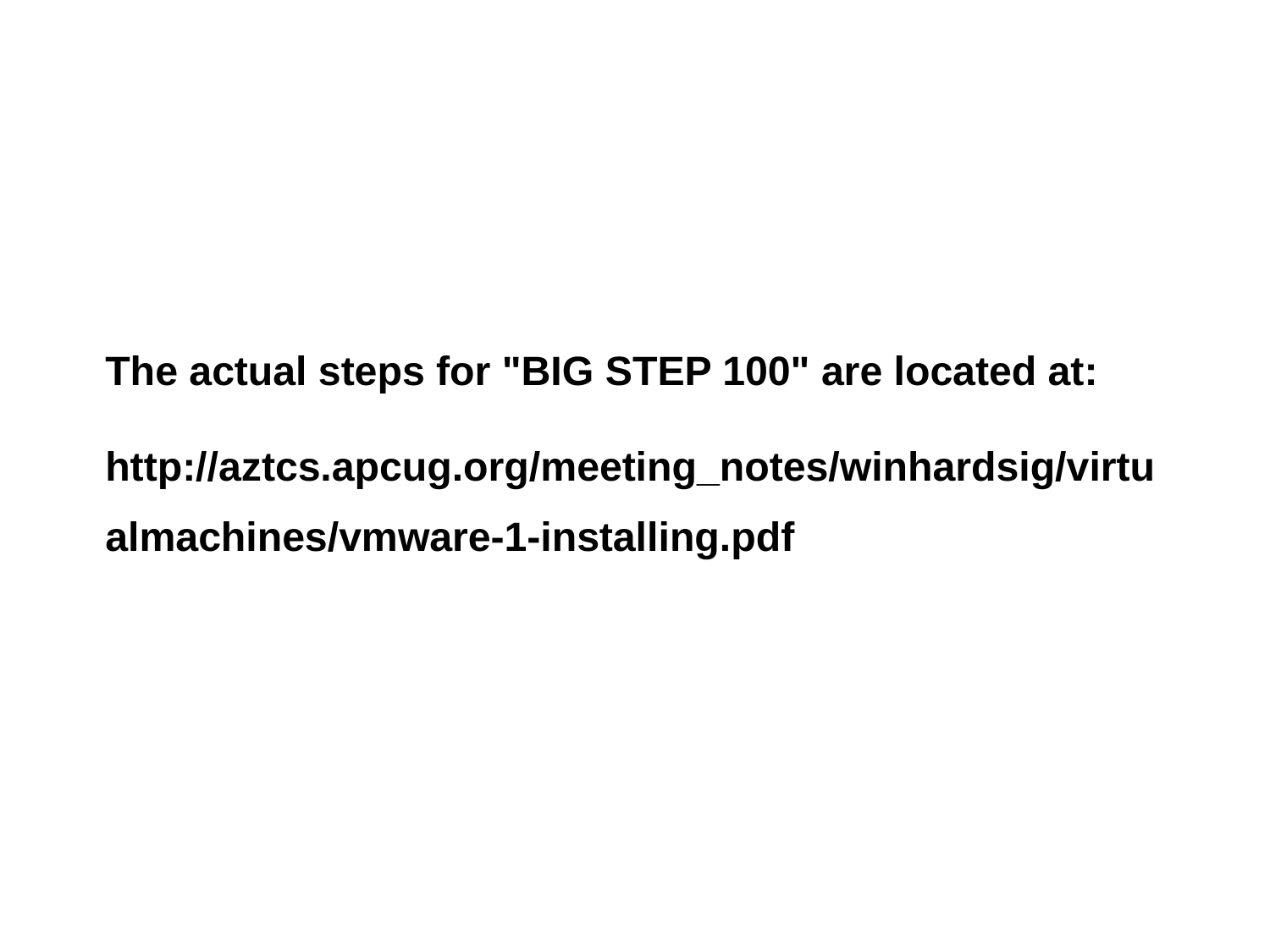

The actual steps for "BIG STEP 100" are located at: http://aztcs.apcug.org/meeting_notes/winhardsig/virtualmachines/vmware-1-installing.pdf